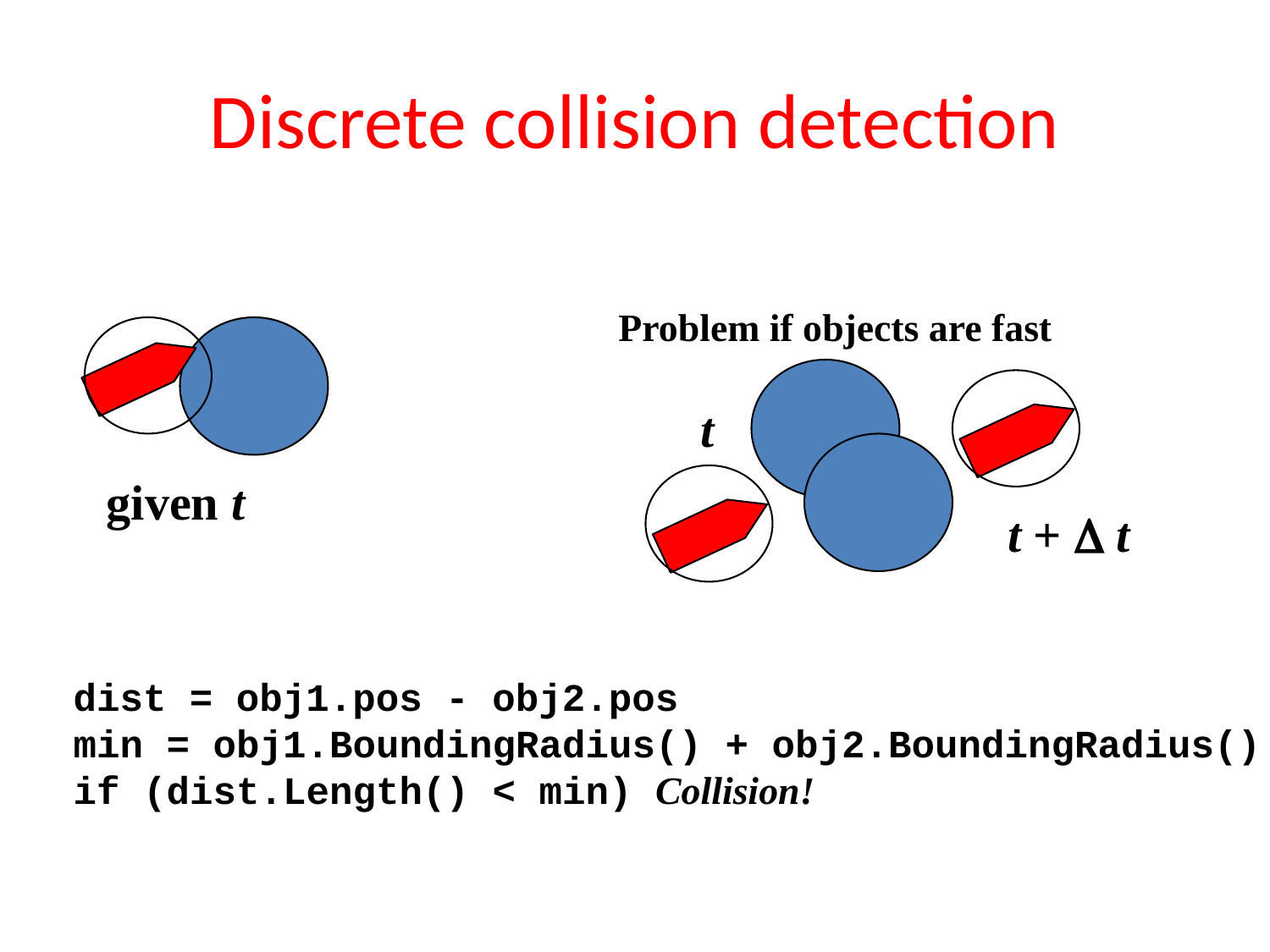

# Discrete collision detection
Problem if objects are fast

t + Δ t
t
given t

dist = obj1.pos - obj2.pos
min = obj1.BoundingRadius() + obj2.BoundingRadius()
if (dist.Length() < min) Collision!